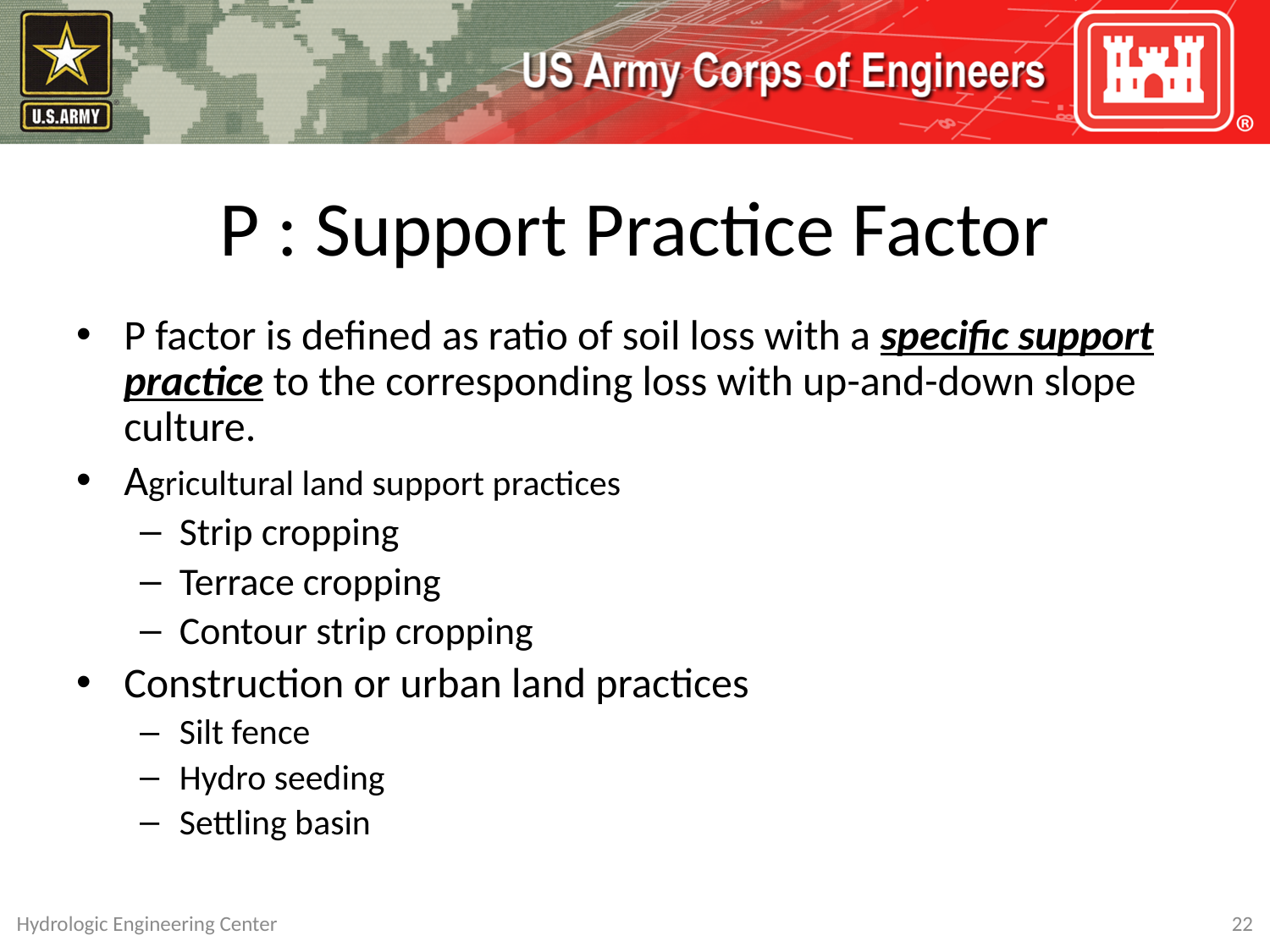

# P : Support Practice Factor
P factor is defined as ratio of soil loss with a specific support practice to the corresponding loss with up-and-down slope culture.
Agricultural land support practices
Strip cropping
Terrace cropping
Contour strip cropping
Construction or urban land practices
Silt fence
Hydro seeding
Settling basin
Hydrologic Engineering Center
22